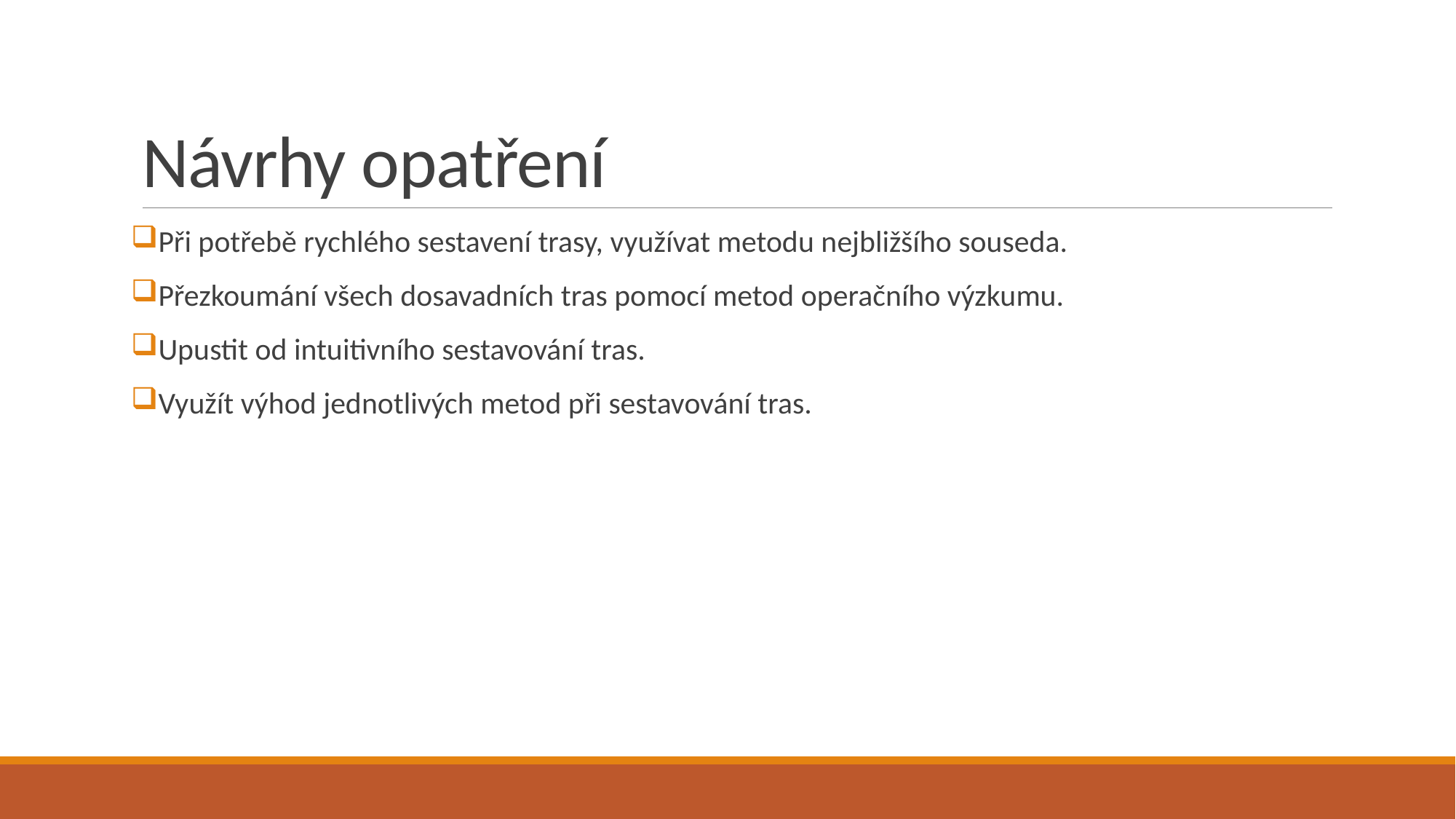

# Návrhy opatření
Při potřebě rychlého sestavení trasy, využívat metodu nejbližšího souseda.
Přezkoumání všech dosavadních tras pomocí metod operačního výzkumu.
Upustit od intuitivního sestavování tras.
Využít výhod jednotlivých metod při sestavování tras.